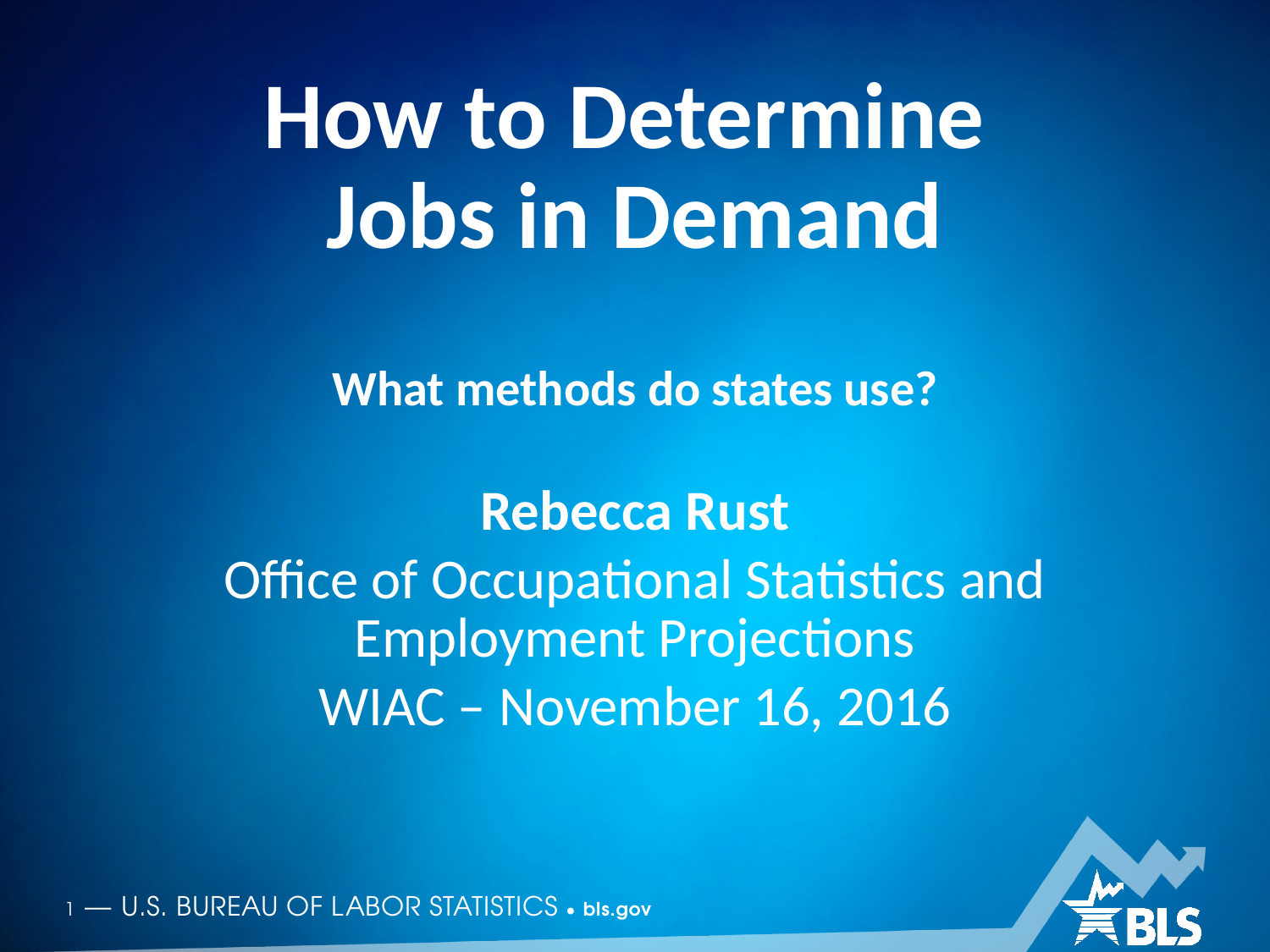

# How to Determine Jobs in Demand
What methods do states use?
Rebecca Rust
Office of Occupational Statistics and Employment Projections
WIAC – November 16, 2016